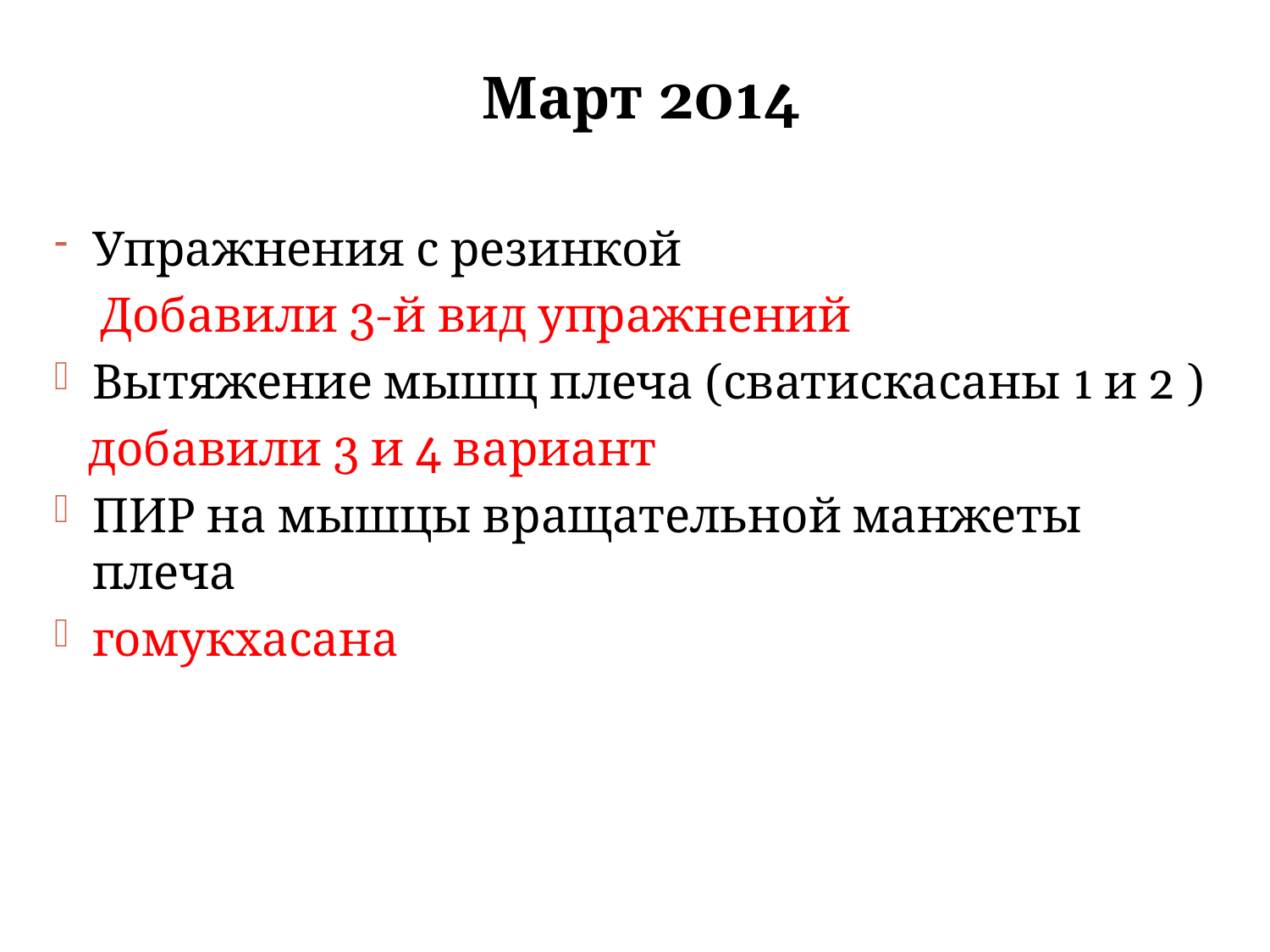

# Март 2014
Упражнения с резинкой
    Добавили 3-й вид упражнений
Вытяжение мышц плеча (сватискасаны 1 и 2 )
   добавили 3 и 4 вариант
ПИР на мышцы вращательной манжеты плеча
гомукхасана